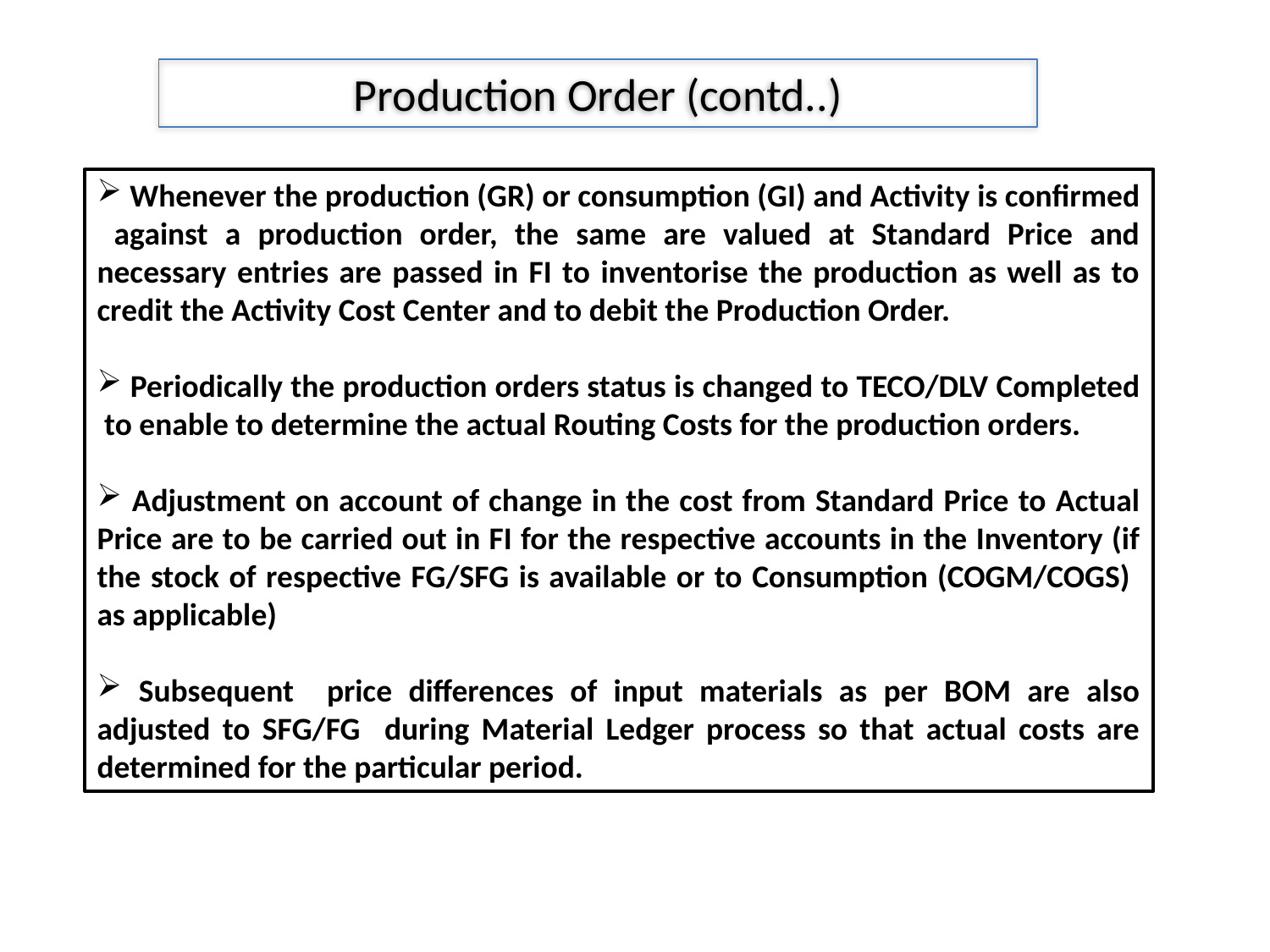

Production Order (contd..)
 Whenever the production (GR) or consumption (GI) and Activity is confirmed  against a production order, the same are valued at Standard Price and necessary entries are passed in FI to inventorise the production as well as to credit the Activity Cost Center and to debit the Production Order.

 Periodically the production orders status is changed to TECO/DLV Completed  to enable to determine the actual Routing Costs for the production orders.

 Adjustment on account of change in the cost from Standard Price to Actual Price are to be carried out in FI for the respective accounts in the Inventory (if the stock of respective FG/SFG is available or to Consumption (COGM/COGS)  as applicable)

 Subsequent  price differences of input materials as per BOM are also adjusted to SFG/FG  during Material Ledger process so that actual costs are determined for the particular period.